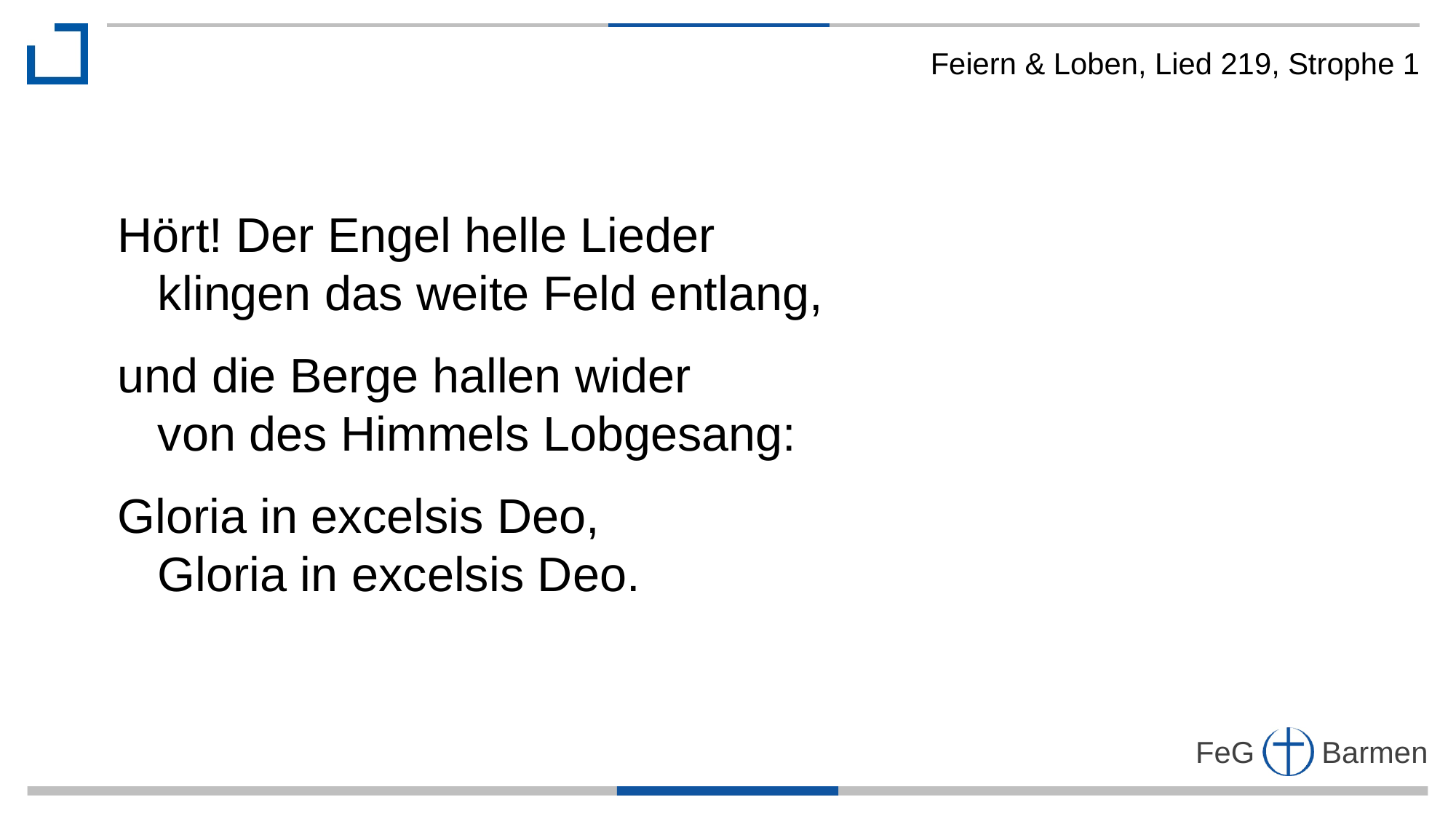

Feiern & Loben, Lied 219, Strophe 1
Hört! Der Engel helle Lieder
   klingen das weite Feld entlang,
und die Berge hallen wider
   von des Himmels Lobgesang:
Gloria in excelsis Deo,
   Gloria in excelsis Deo.